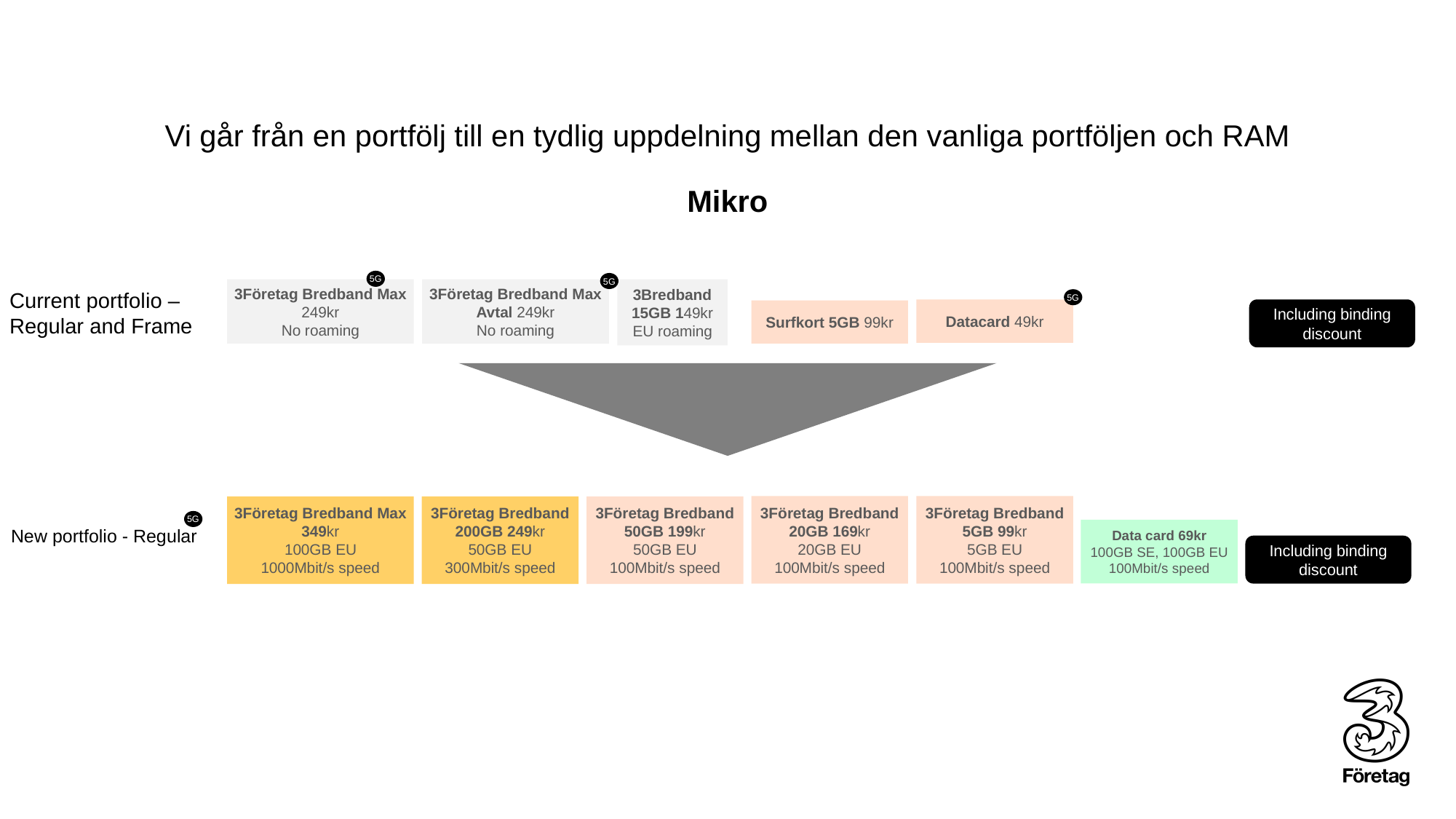

# Vi går från en portfölj till en tydlig uppdelning mellan den vanliga portföljen och RAM Mikro
5G
5G
3Företag Bredband Max Avtal 249kr
No roaming
3Bredband 15GB 149kr
EU roaming
3Företag Bredband Max 249kr
No roaming
Current portfolio – Regular and Frame
5G
Including binding discount
Datacard 49kr
Surfkort 5GB 99kr

3Företag Bredband 20GB 169kr
20GB EU
100Mbit/s speed
3Företag Bredband 5GB 99kr
5GB EU
100Mbit/s speed
3Företag Bredband Max 349kr
100GB EU
1000Mbit/s speed
3Företag Bredband 200GB 249kr
50GB EU
300Mbit/s speed
3Företag Bredband 50GB 199kr
50GB EU
100Mbit/s speed
5G
New portfolio - Regular
Data card 69kr
100GB SE, 100GB EU
100Mbit/s speed
Including binding discount